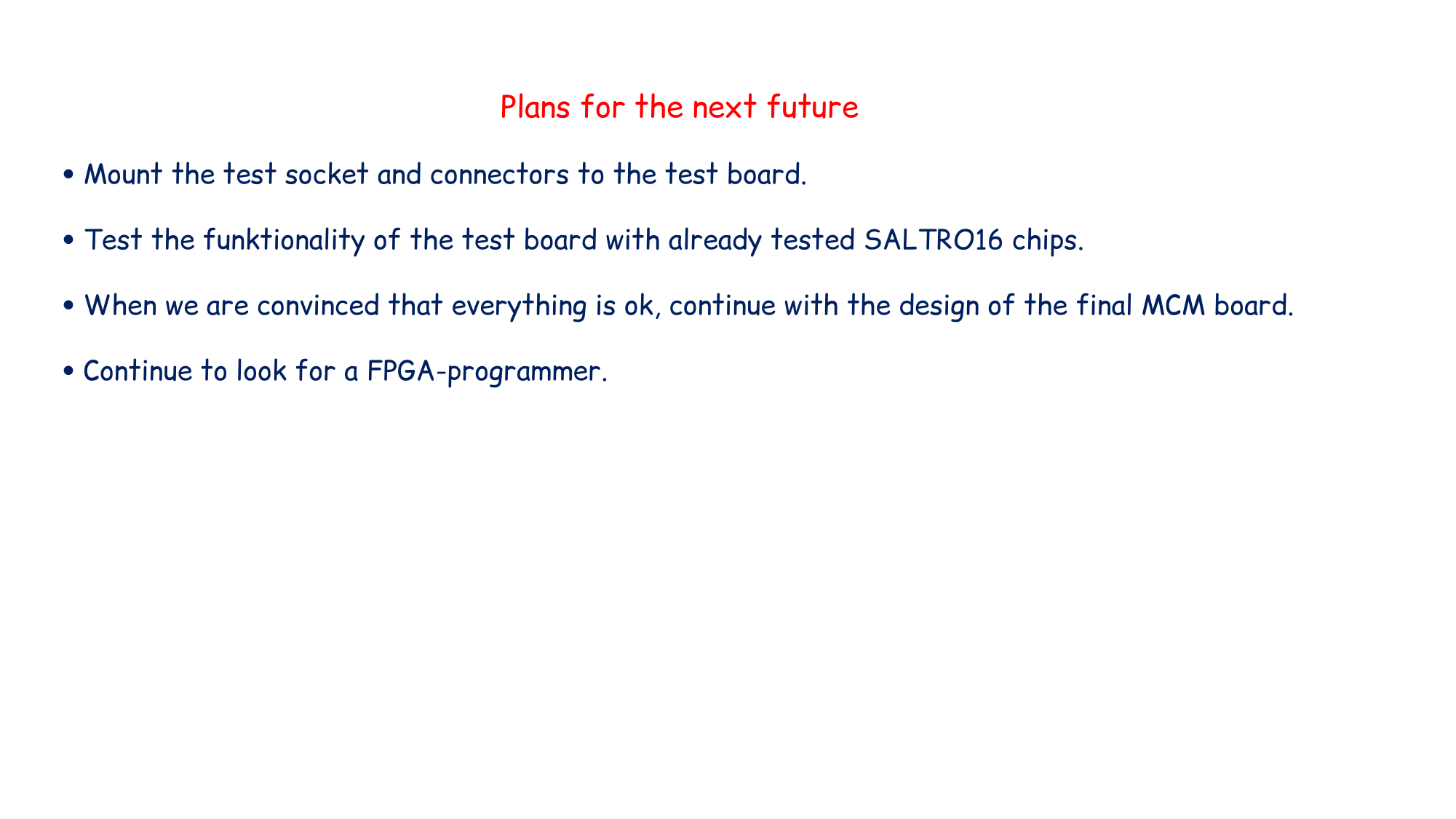

Plans for the next future

• Mount the test socket and connectors to the test board.

• Test the funktionality of the test board with already tested SALTRO16 chips.

• When we are convinced that everything is ok, continue with the design of the final MCM board.

• Continue to look for a FPGA-programmer.